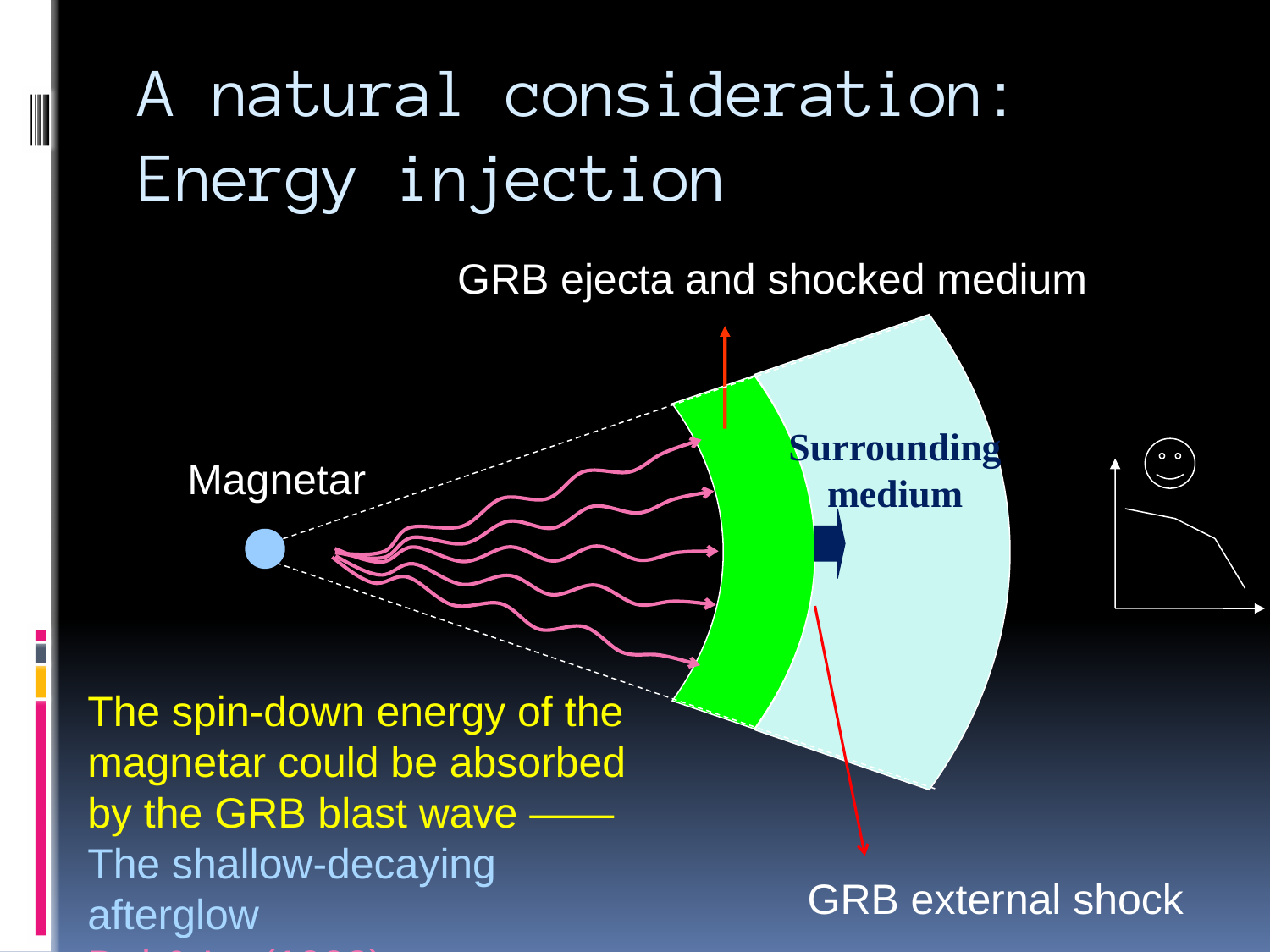

# A natural consideration: Energy injection
GRB ejecta and shocked medium

Surrounding medium

Magnetar

The spin-down energy of the magnetar could be absorbed by the GRB blast wave —— The shallow-decaying afterglow
Dai & Lu (1998)

GRB external shock